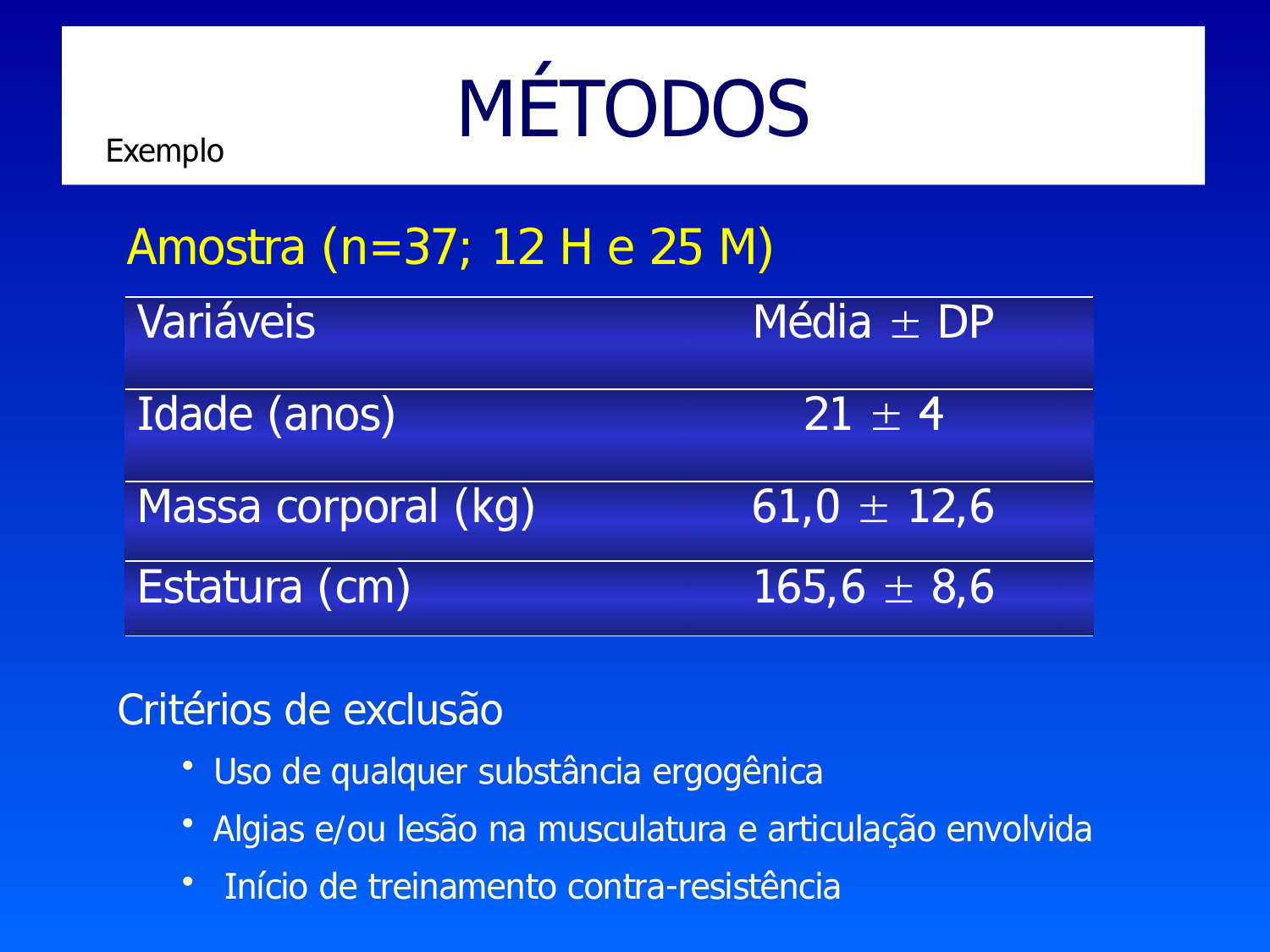

MÉTODOS
Exemplo
# Amostra (n=37; 12 H e 25 M)
| Variáveis | Média ± DP |  |
| --- | --- | --- |
| Idade (anos) | 21 ± 4 |  |
| Massa corporal (kg) | 61,0 ± 12,6 |  |
| Estatura (cm) | 165,6 ± 8,6 |  |
Critérios de exclusão
Uso de qualquer substância ergogênica
Algias e/ou lesão na musculatura e articulação envolvida
 Início de treinamento contra-resistência